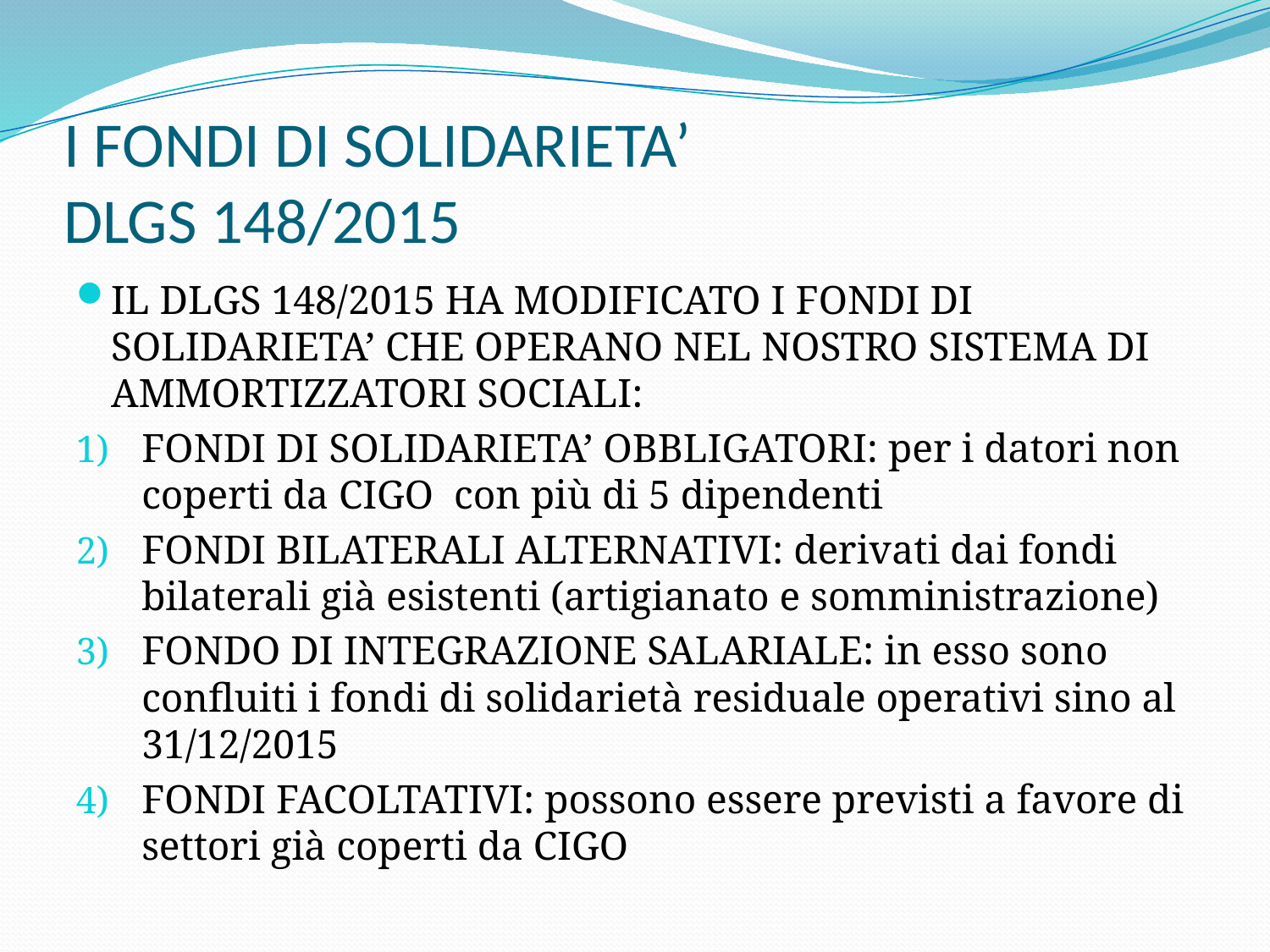

# I FONDI DI SOLIDARIETA’ DLGS 148/2015
IL DLGS 148/2015 HA MODIFICATO I FONDI DI SOLIDARIETA’ CHE OPERANO NEL NOSTRO SISTEMA DI AMMORTIZZATORI SOCIALI:
FONDI DI SOLIDARIETA’ OBBLIGATORI: per i datori non coperti da CIGO  con più di 5 dipendenti
FONDI BILATERALI ALTERNATIVI: derivati dai fondi bilaterali già esistenti (artigianato e somministrazione)
FONDO DI INTEGRAZIONE SALARIALE: in esso sono confluiti i fondi di solidarietà residuale operativi sino al 31/12/2015
FONDI FACOLTATIVI: possono essere previsti a favore di settori già coperti da CIGO